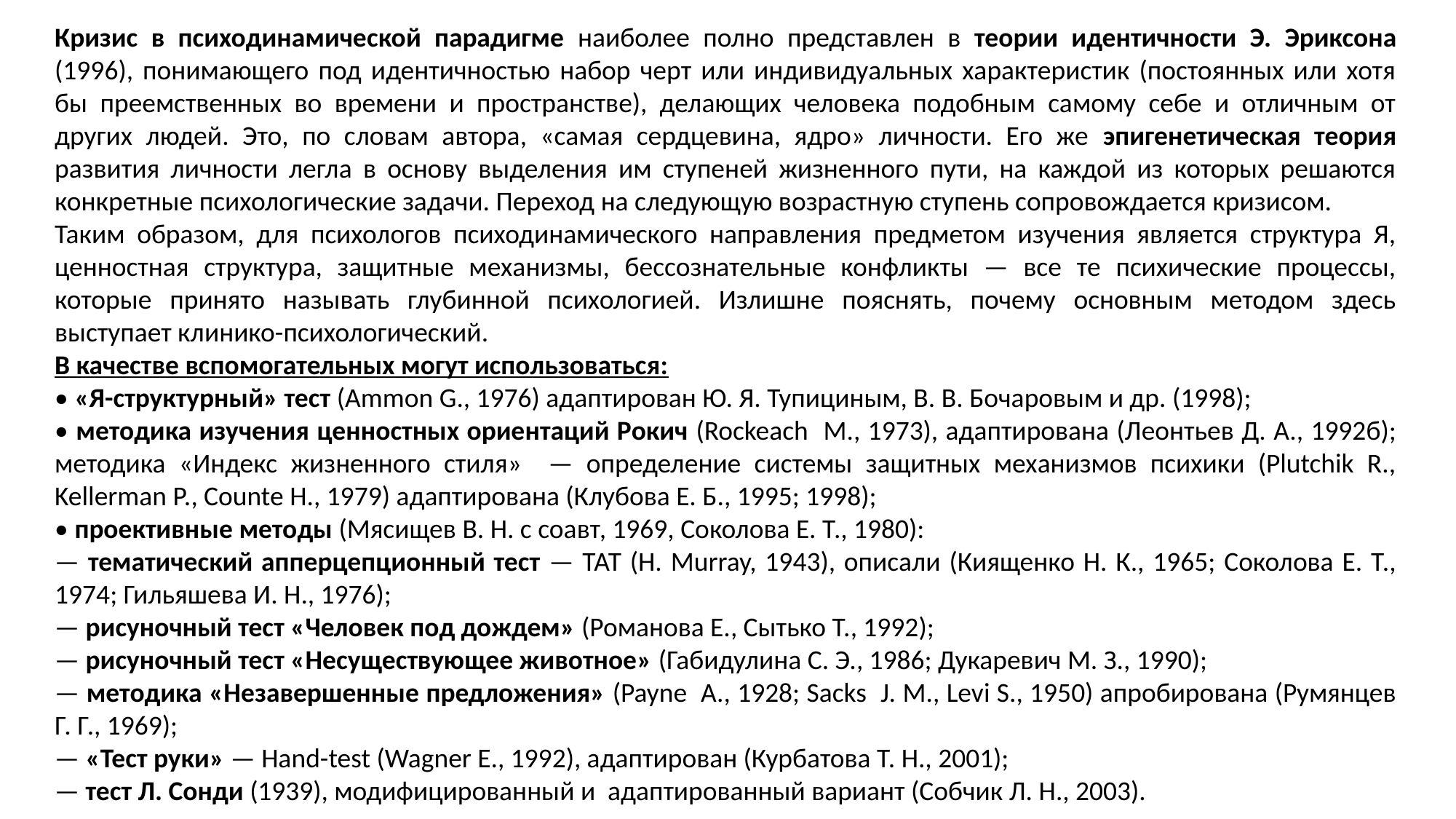

Кризис в психодинамической парадигме наиболее полно представлен в теории идентичности Э. Эриксона (1996), понимающего под идентичностью набор черт или индивидуальных характеристик (постоянных или хотя бы преемственных во времени и пространстве), делающих человека подобным самому себе и отличным от других людей. Это, по словам автора, «самая сердцевина, ядро» личности. Его же эпигенетическая теория развития личности легла в основу выделения им ступеней жизненного пути, на каждой из которых решаются конкретные психологические задачи. Переход на следующую возрастную ступень сопровождается кризисом.
Таким образом, для психологов психодинамического направления предметом изучения является структура Я, ценностная структура, защитные механизмы, бессознательные конфликты — все те психические процессы, которые принято называть глубинной психологией. Излишне пояснять, почему основным методом здесь выступает клинико-психологический.
В качестве вспомогательных могут использоваться:
• «Я-структурный» тест (Ammon G., 1976) адаптирован Ю. Я. Тупициным, В. В. Бочаровым и др. (1998);
• методика изучения ценностных ориентаций Рокич (Rockeach  М., 1973), адаптирована (Леонтьев Д. А., 1992б); методика «Индекс жизненного стиля»  — определение системы защитных механизмов психики (Plutchik R., Kellerman Р., Counte H., 1979) адаптирована (Клубова Е. Б., 1995; 1998);
• проективные методы (Мясищев В. Н. с соавт, 1969, Соколова Е. Т., 1980):
— тематический апперцепционный тест — ТАТ (H. Murray, 1943), описали (Киященко Н. К., 1965; Соколова Е. Т., 1974; Гильяшева И. Н., 1976);
— рисуночный тест «Человек под дождем» (Романова Е., Сытько Т., 1992);
— рисуночный тест «Несуществующее животное» (Габидулина С. Э., 1986; Дукаревич М. З., 1990);
— методика «Незавершенные предложения» (Payne  А., 1928; Sacks  J. M., Levi S., 1950) апробирована (Румянцев Г. Г., 1969);
— «Тест руки» — Hand-test (Wagner E., 1992), адаптирован (Курбатова Т. Н., 2001);
— тест Л. Сонди (1939), модифицированный и  адаптированный вариант (Собчик Л. Н., 2003).